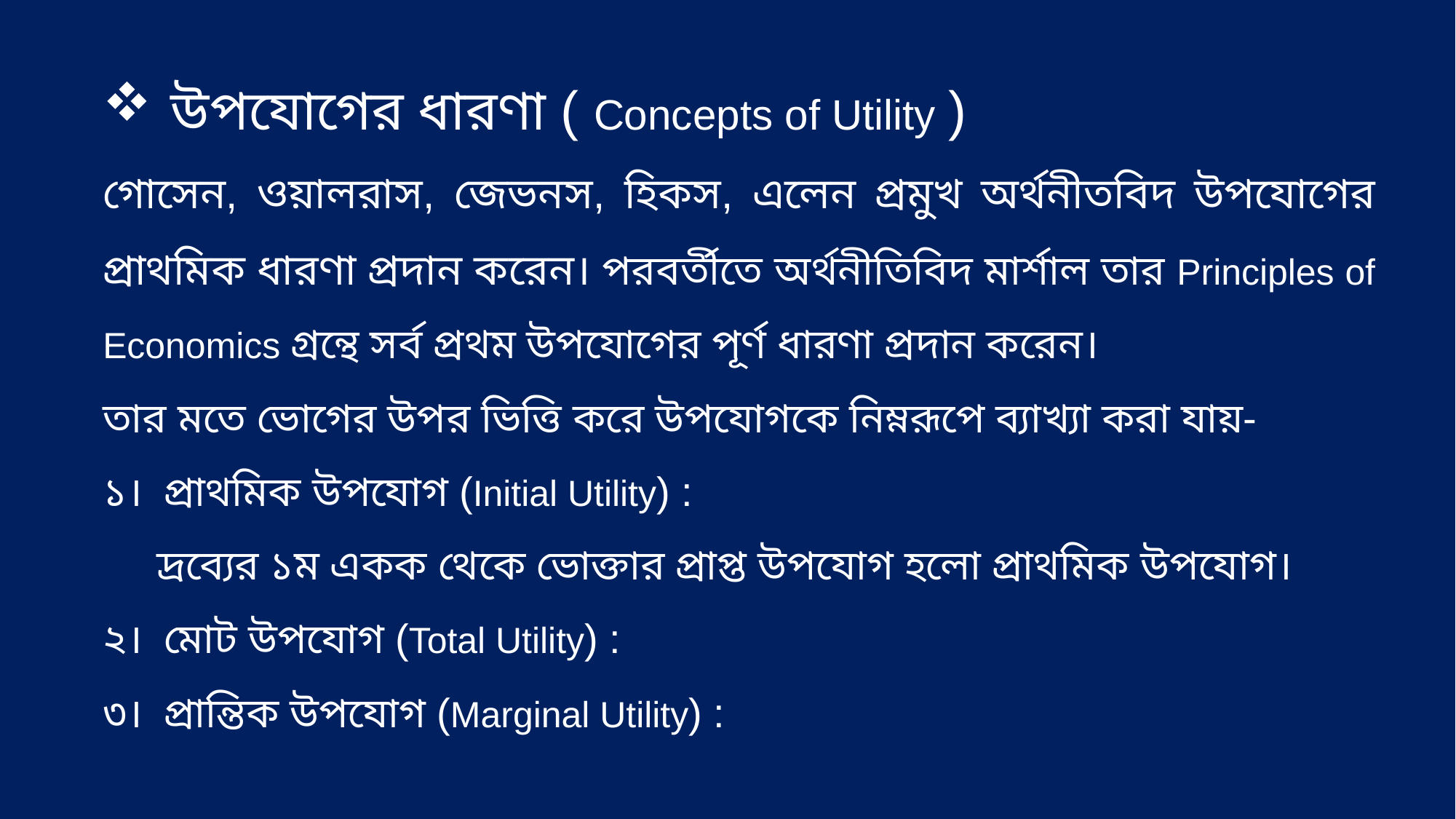

উপযোগের ধারণা ( Concepts of Utility )
গোসেন, ওয়ালরাস, জেভনস, হিকস, এলেন প্রমুখ অর্থনীতবিদ উপযোগের প্রাথমিক ধারণা প্রদান করেন। পরবর্তীতে অর্থনীতিবিদ মার্শাল তার Principles of Economics গ্রন্থে সর্ব প্রথম উপযোগের পূর্ণ ধারণা প্রদান করেন।
তার মতে ভোগের উপর ভিত্তি করে উপযোগকে নিম্নরূপে ব্যাখ্যা করা যায়-
১।  প্রাথমিক উপযোগ (Initial Utility) :
     দ্রব্যের ১ম একক থেকে ভোক্তার প্রাপ্ত উপযোগ হলো প্রাথমিক উপযোগ।
২।  মোট উপযোগ (Total Utility) :
৩।  প্রান্তিক উপযোগ (Marginal Utility) :